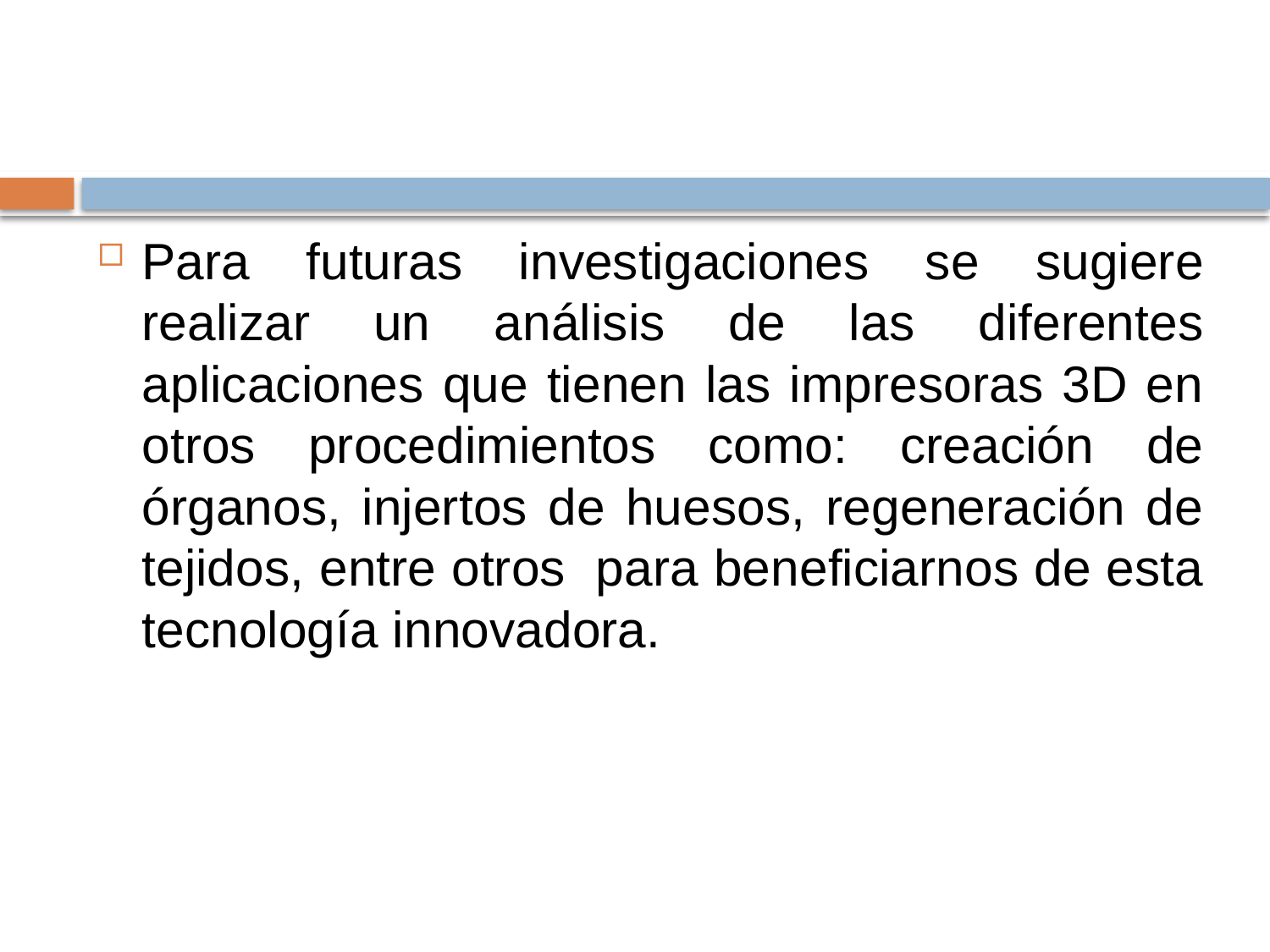

#
Para futuras investigaciones se sugiere realizar un análisis de las diferentes aplicaciones que tienen las impresoras 3D en otros procedimientos como: creación de órganos, injertos de huesos, regeneración de tejidos, entre otros  para beneficiarnos de esta tecnología innovadora.